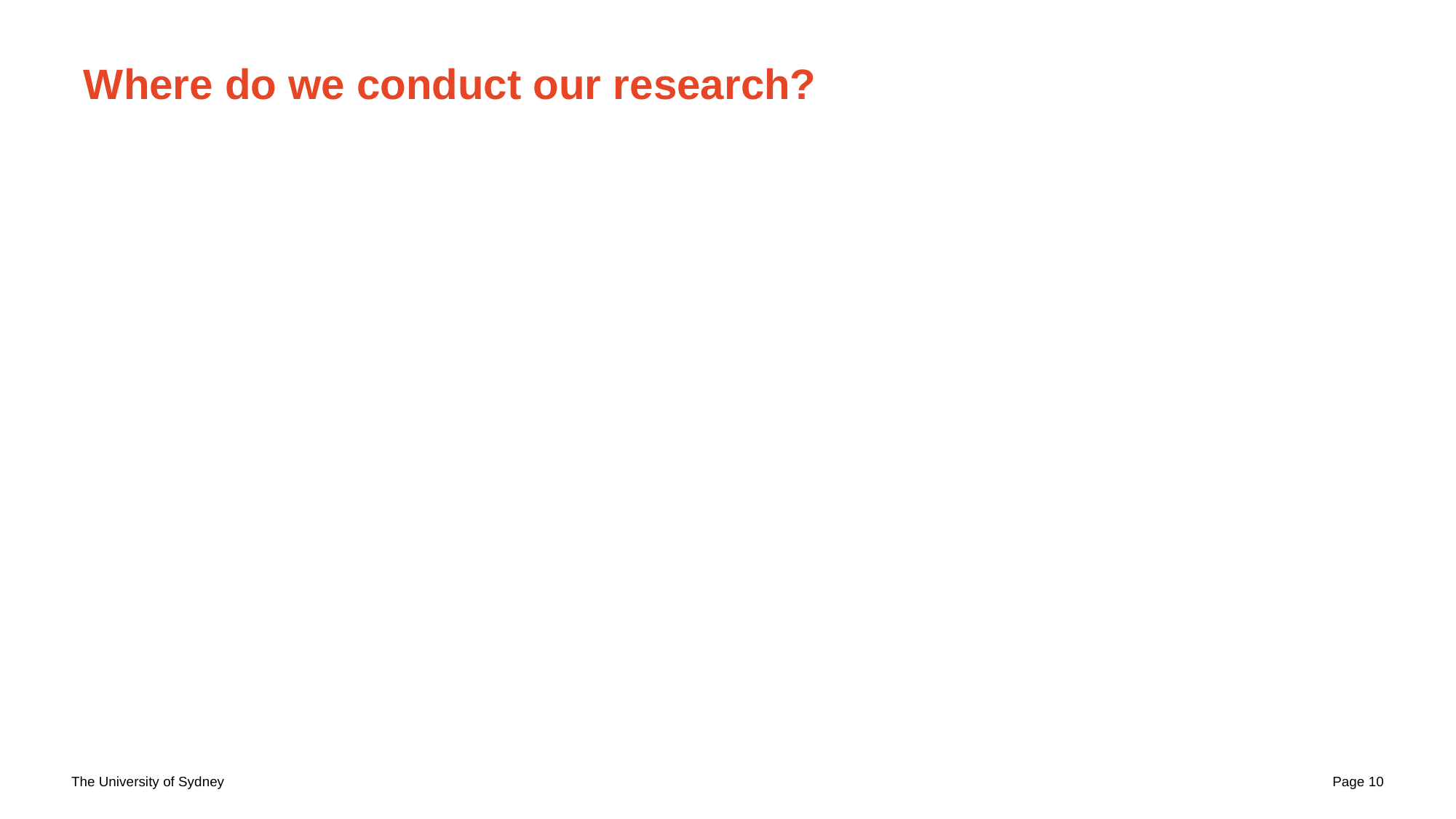

# Where do we conduct our research?